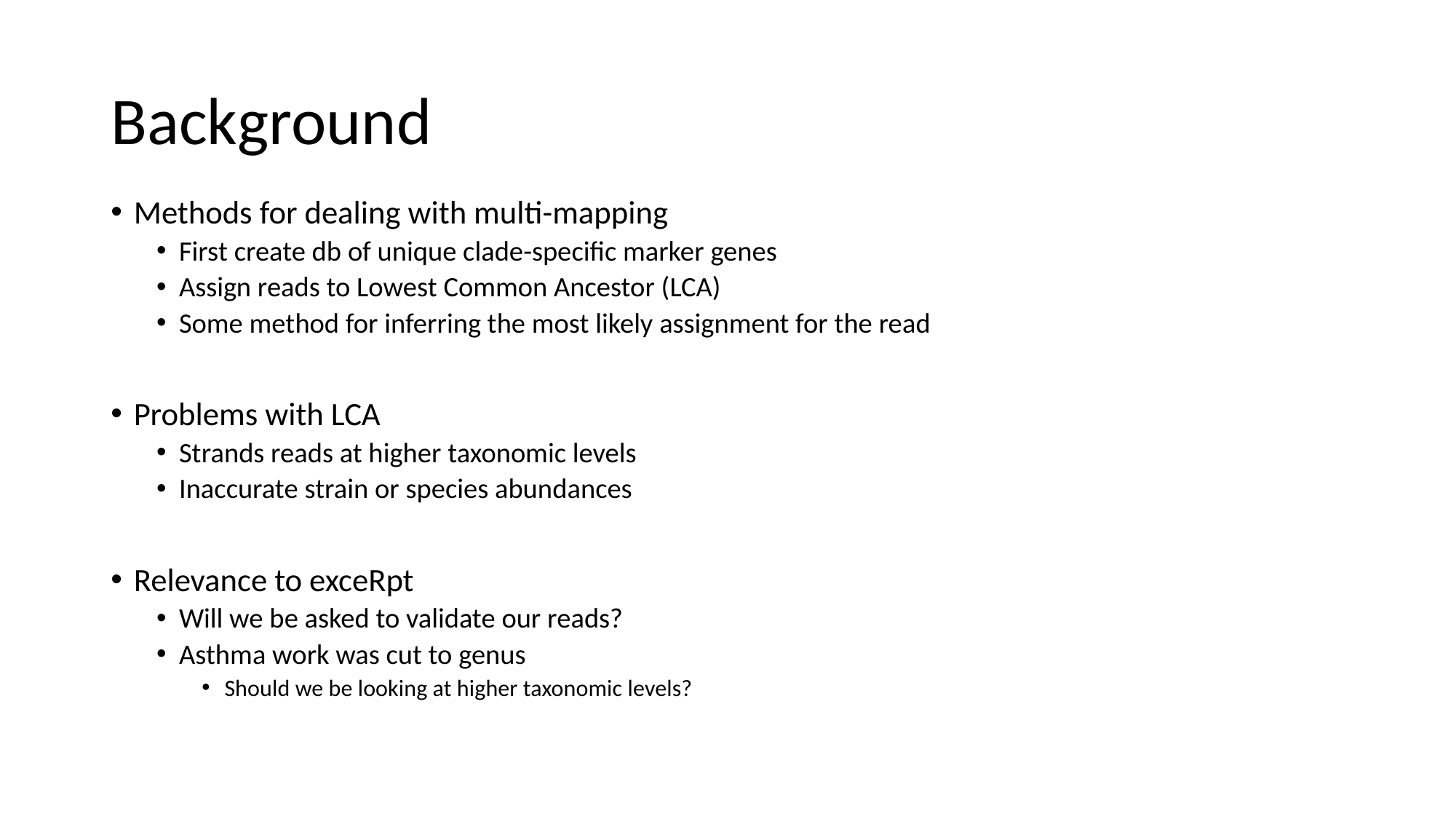

# Background
Methods for dealing with multi-mapping
First create db of unique clade-specific marker genes
Assign reads to Lowest Common Ancestor (LCA)
Some method for inferring the most likely assignment for the read

Problems with LCA
Strands reads at higher taxonomic levels
Inaccurate strain or species abundances

Relevance to exceRpt
Will we be asked to validate our reads?
Asthma work was cut to genus
Should we be looking at higher taxonomic levels?